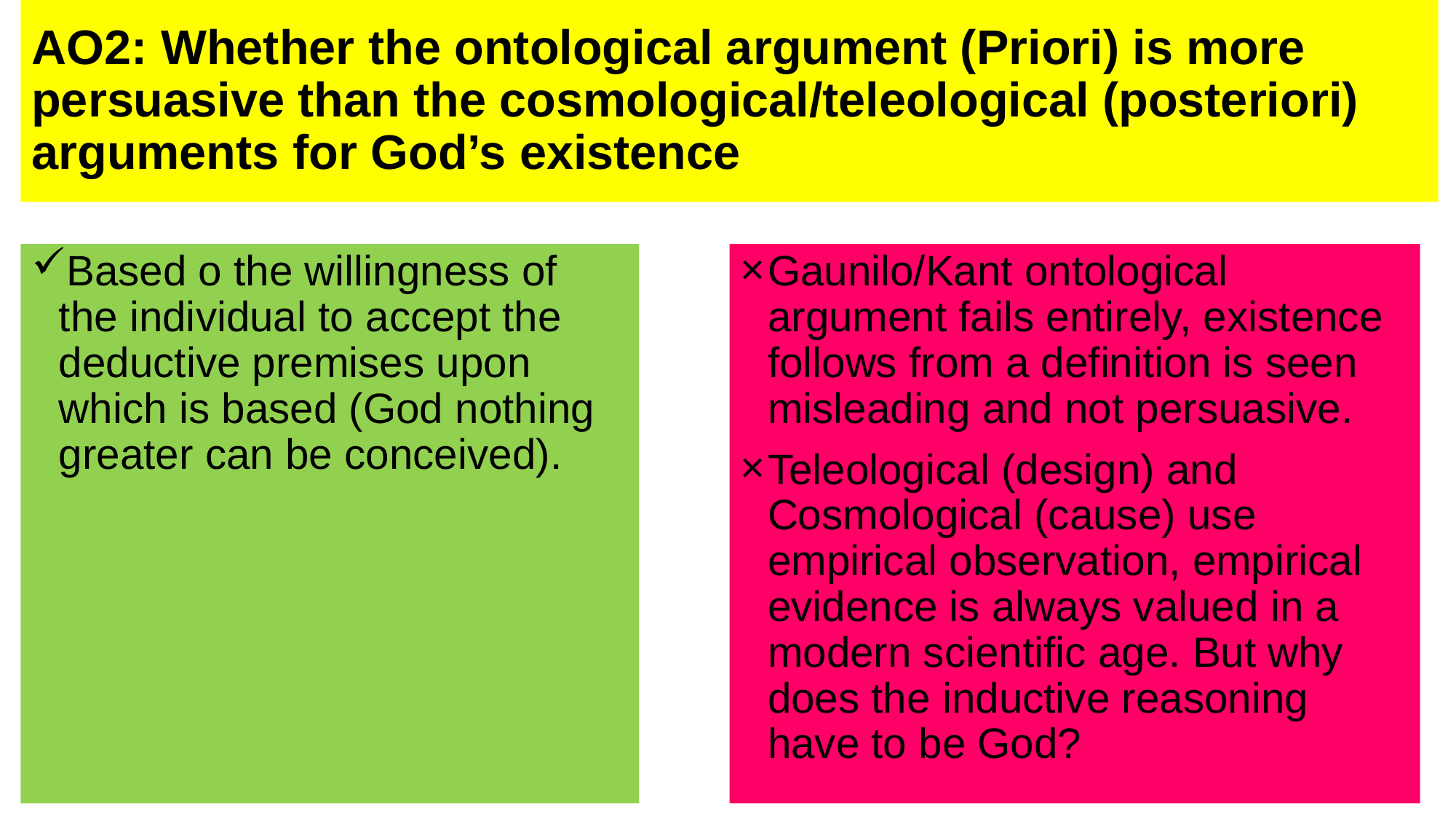

# AO2: Whether the ontological argument (Priori) is more persuasive than the cosmological/teleological (posteriori) arguments for God’s existence
Based o the willingness of the individual to accept the deductive premises upon which is based (God nothing greater can be conceived).
Gaunilo/Kant ontological argument fails entirely, existence follows from a definition is seen misleading and not persuasive.
Teleological (design) and Cosmological (cause) use empirical observation, empirical evidence is always valued in a modern scientific age. But why does the inductive reasoning have to be God?